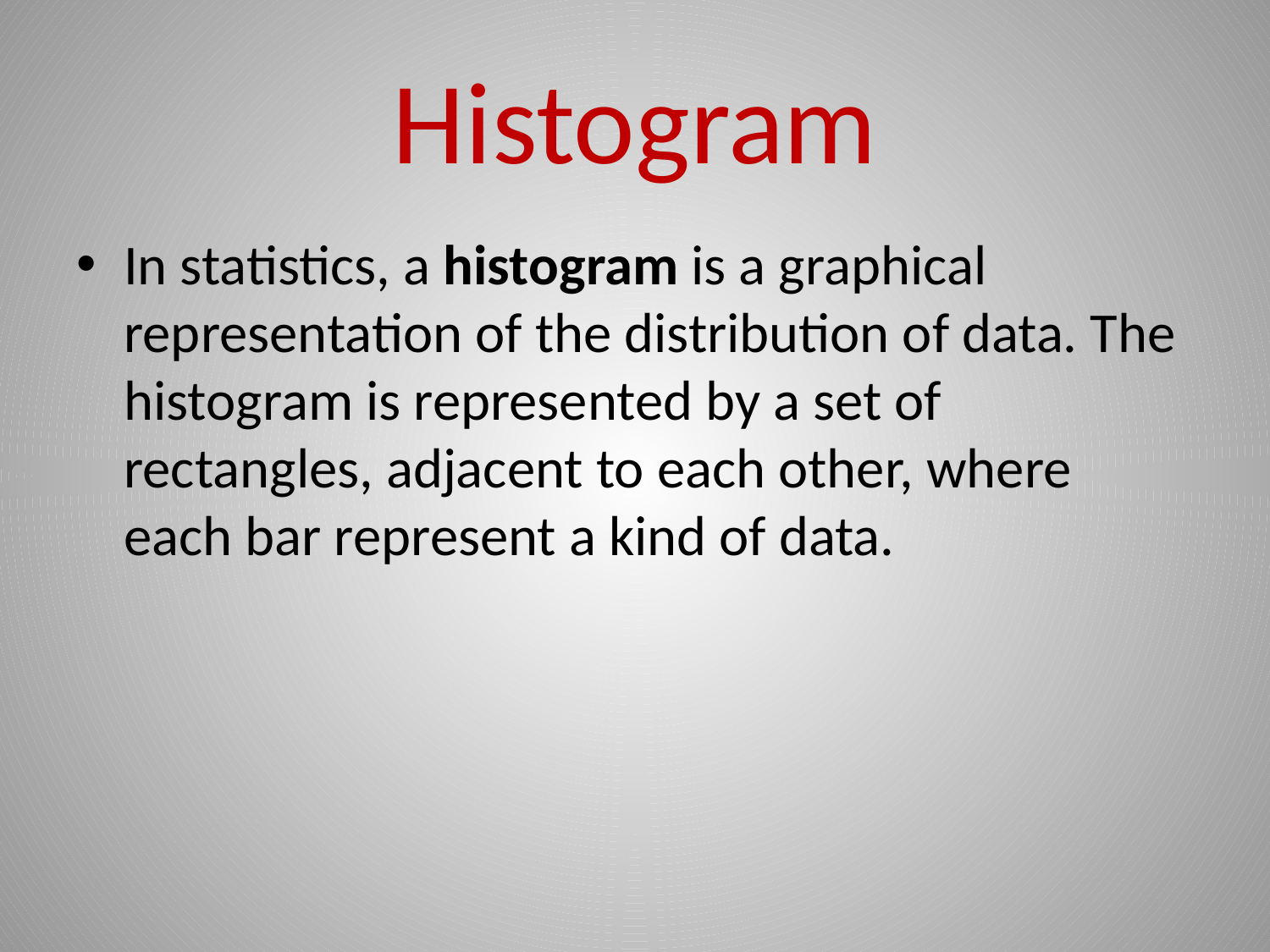

# Histogram
In statistics, a histogram is a graphical representation of the distribution of data. The histogram is represented by a set of rectangles, adjacent to each other, where each bar represent a kind of data.